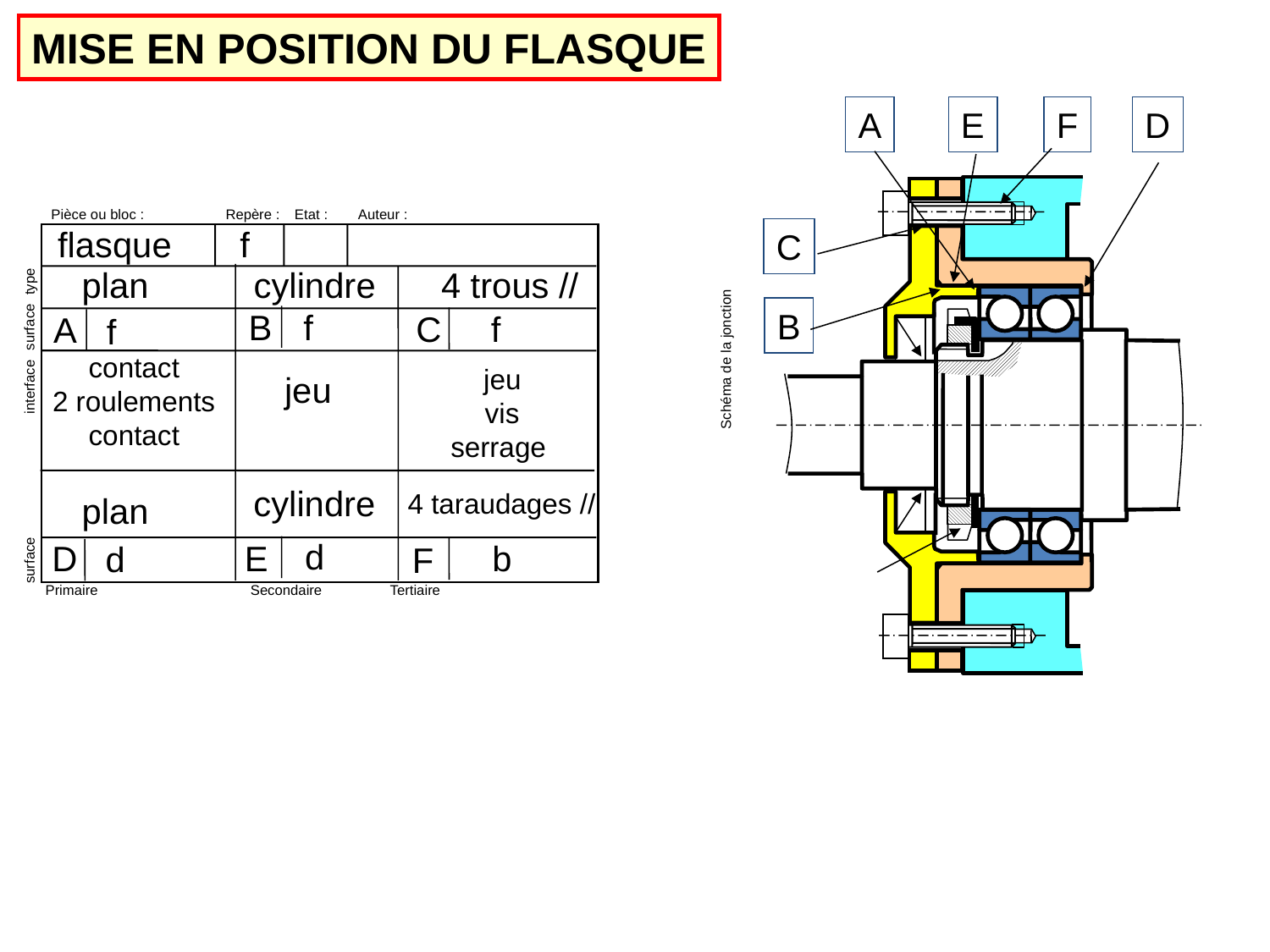

MISE EN POSITION DU FLASQUE
A
E
F
D

Pièce ou bloc :
Repère :
Etat :
Auteur :

flasque       f
C

cylindre
4 trous //
plan

type

B
B
f
C
f
A
f

surface

contact
2 roulements
contact
Schéma de la jonction

jeu
vis
serrage

interface
jeu

cylindre
4 taraudages //
plan

d

D
E
b
d
F

surface

Primaire
Secondaire
Tertiaire